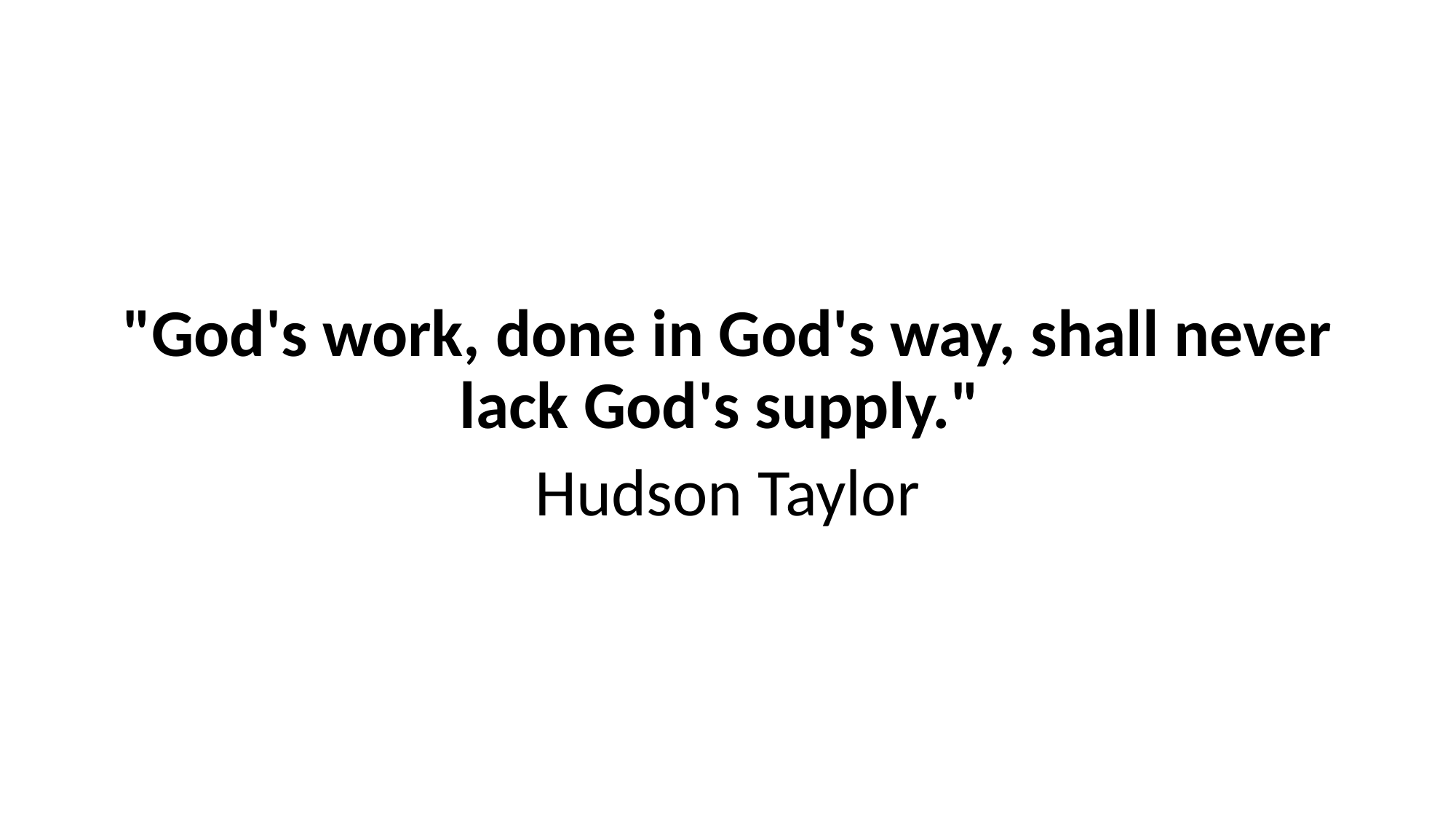

"God's work, done in God's way, shall never lack God's supply."
Hudson Taylor